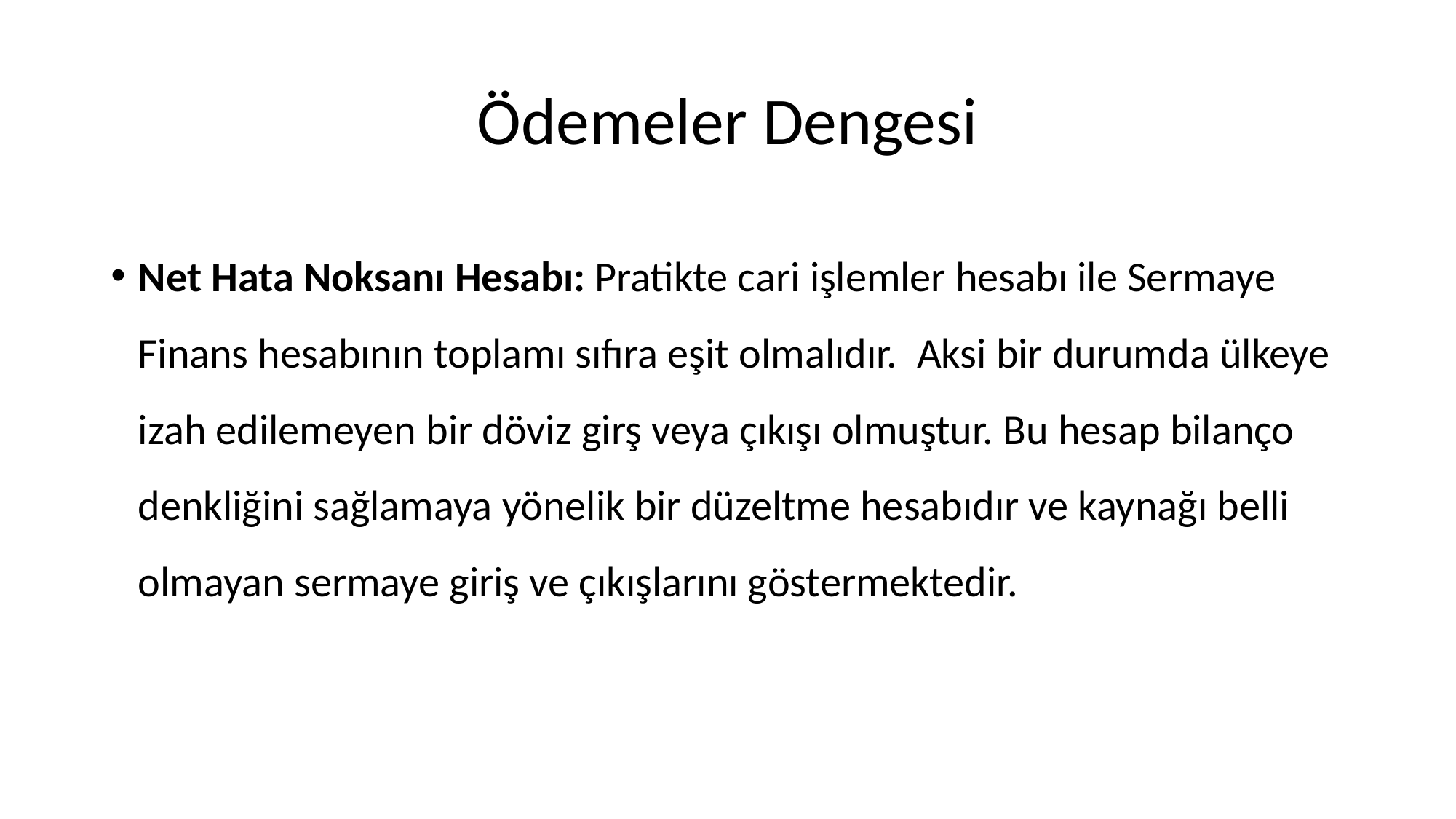

# Ödemeler Dengesi
Net Hata Noksanı Hesabı: Pratikte cari işlemler hesabı ile Sermaye Finans hesabının toplamı sıfıra eşit olmalıdır.  Aksi bir durumda ülkeye izah edilemeyen bir döviz girş veya çıkışı olmuştur. Bu hesap bilanço denkliğini sağlamaya yönelik bir düzeltme hesabıdır ve kaynağı belli olmayan sermaye giriş ve çıkışlarını göstermektedir.